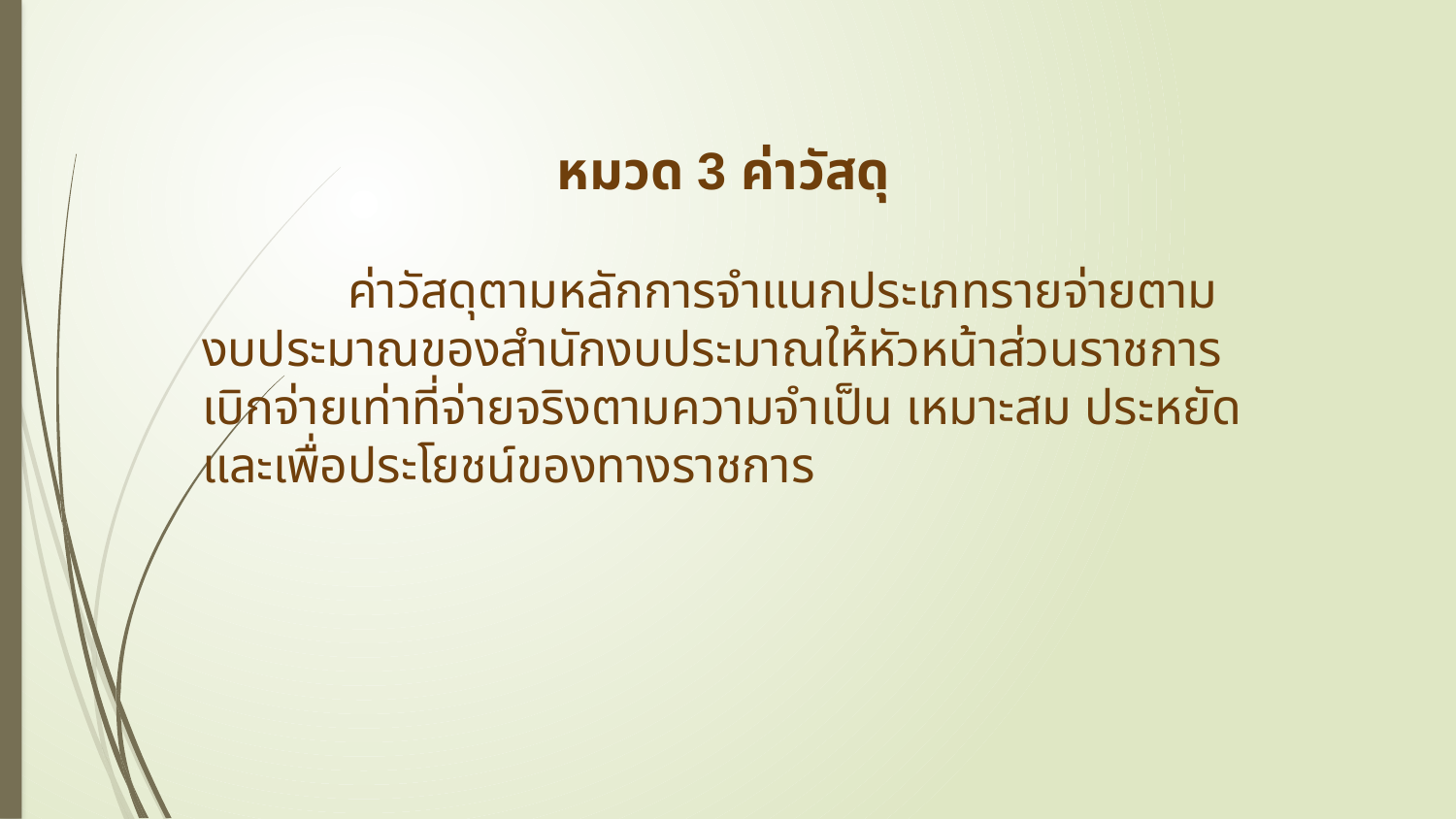

# หมวด 3 ค่าวัสดุ
	ค่าวัสดุตามหลักการจำแนกประเภทรายจ่ายตามงบประมาณของสำนักงบประมาณให้หัวหน้าส่วนราชการเบิกจ่ายเท่าที่จ่ายจริงตามความจำเป็น เหมาะสม ประหยัด และเพื่อประโยชน์ของทางราชการ